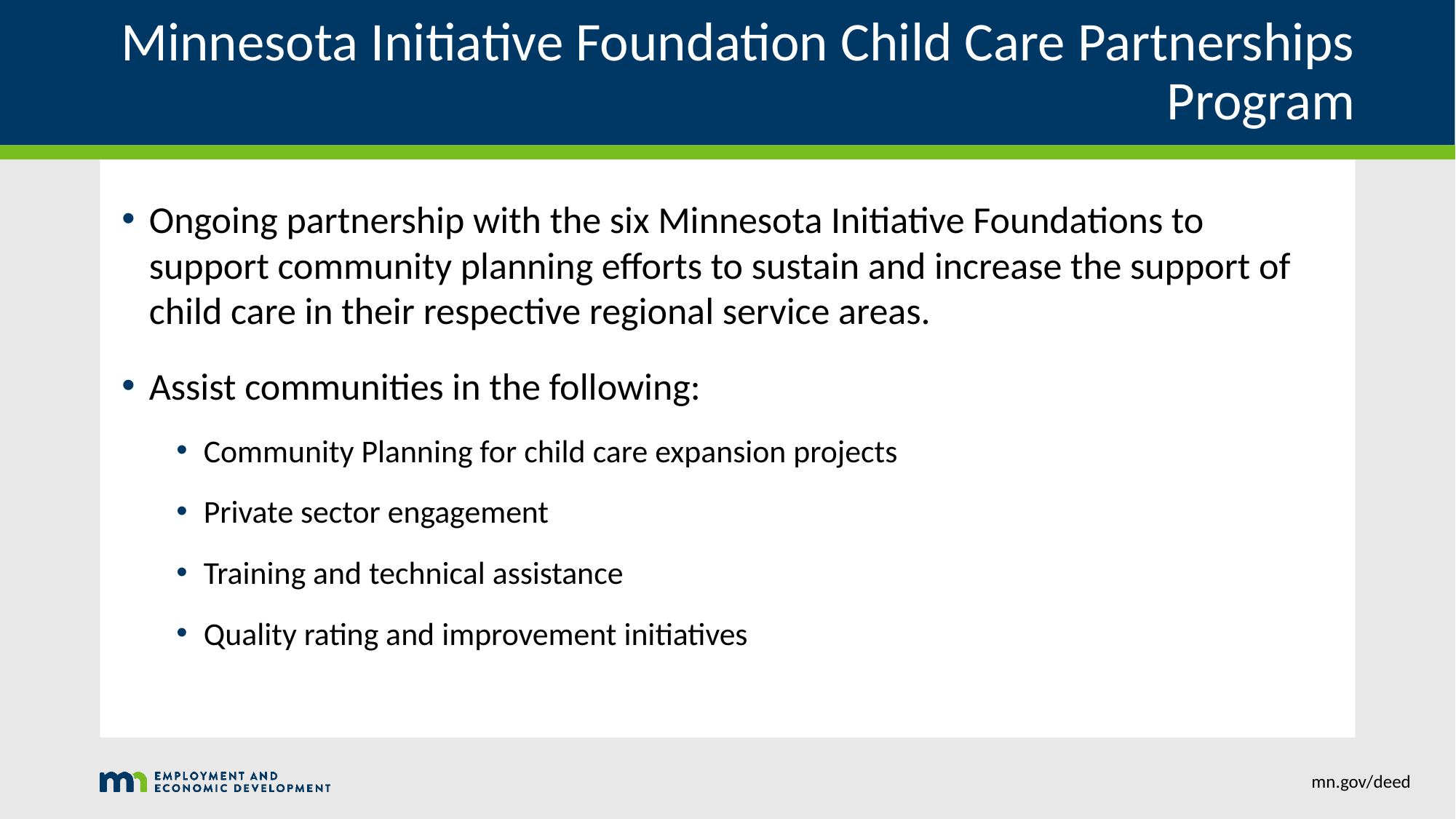

# Minnesota Initiative Foundation Child Care Partnerships Program
Ongoing partnership with the six Minnesota Initiative Foundations to support community planning efforts to sustain and increase the support of child care in their respective regional service areas.
Assist communities in the following:
Community Planning for child care expansion projects
Private sector engagement
Training and technical assistance
Quality rating and improvement initiatives
mn.gov/deed